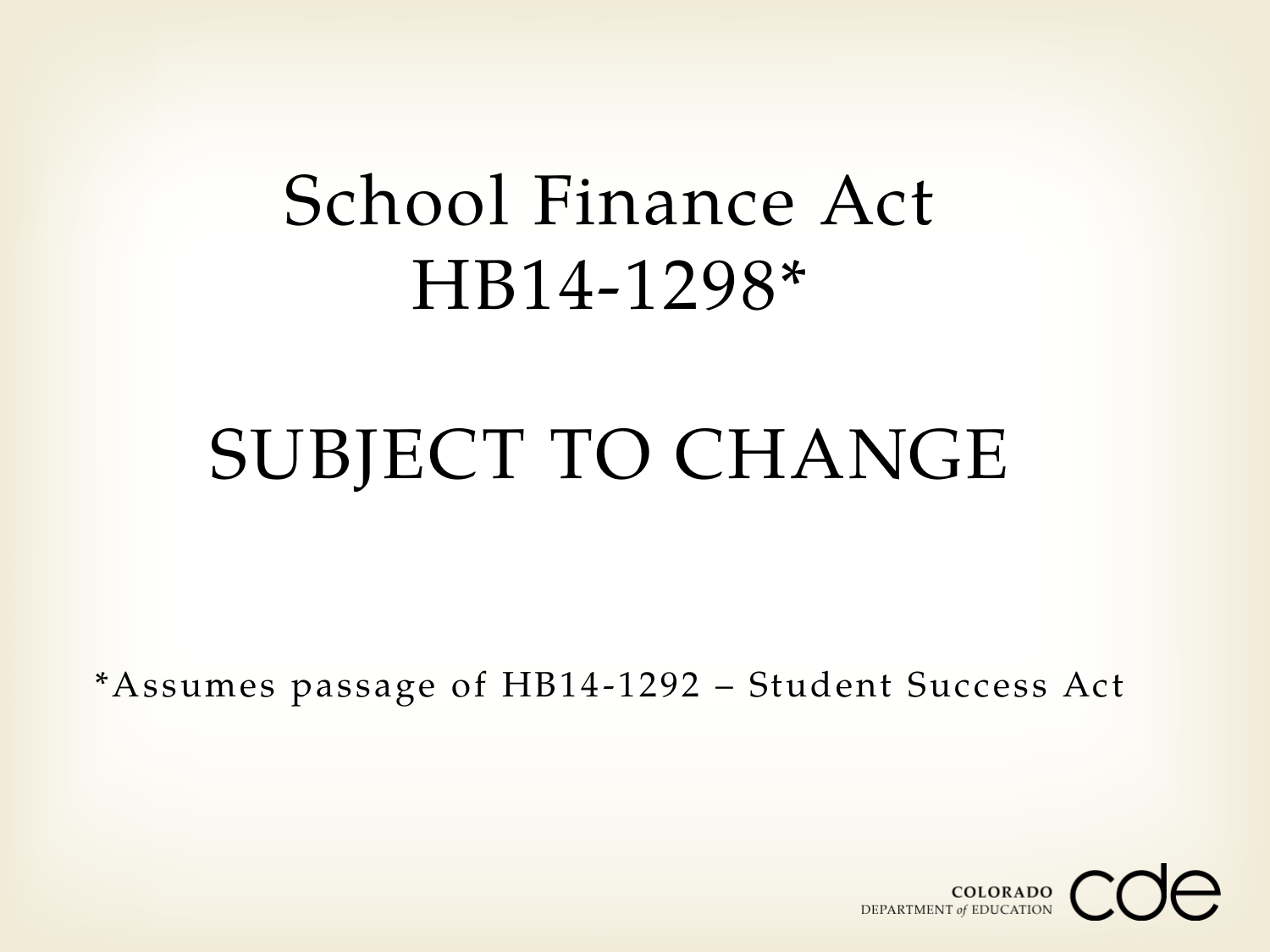

School Finance Act
HB14-1298*
SUBJECT TO CHANGE
*Assumes passage of HB14-1292 – Student Success Act